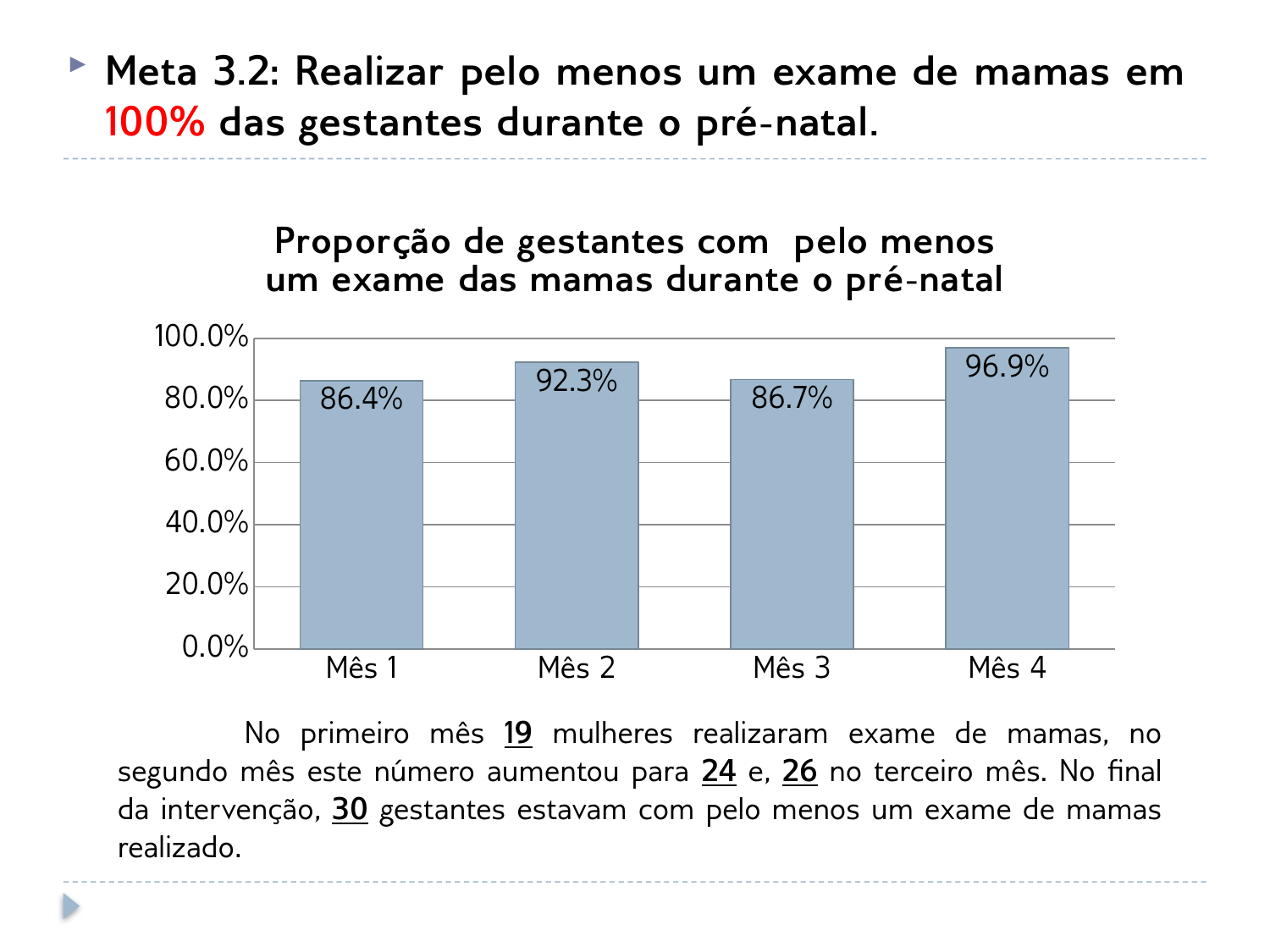

Meta 3.2: Realizar pelo menos um exame de mamas em 100% das gestantes durante o pré-natal.

### Chart:

| Category | Proporção de gestantes com  pelo menos um exame das mamas durante o pré-natal |
|---|---|
| Mês 1 | 0.8636363636363635 |
| Mês 2 | 0.9230769230769227 |
| Mês 3 | 0.8666666666666667 |
| Mês 4 | 0.9687500000000004 |
	No primeiro mês 19 mulheres realizaram exame de mamas, no segundo mês este número aumentou para 24 e, 26 no terceiro mês. No final da intervenção, 30 gestantes estavam com pelo menos um exame de mamas realizado.